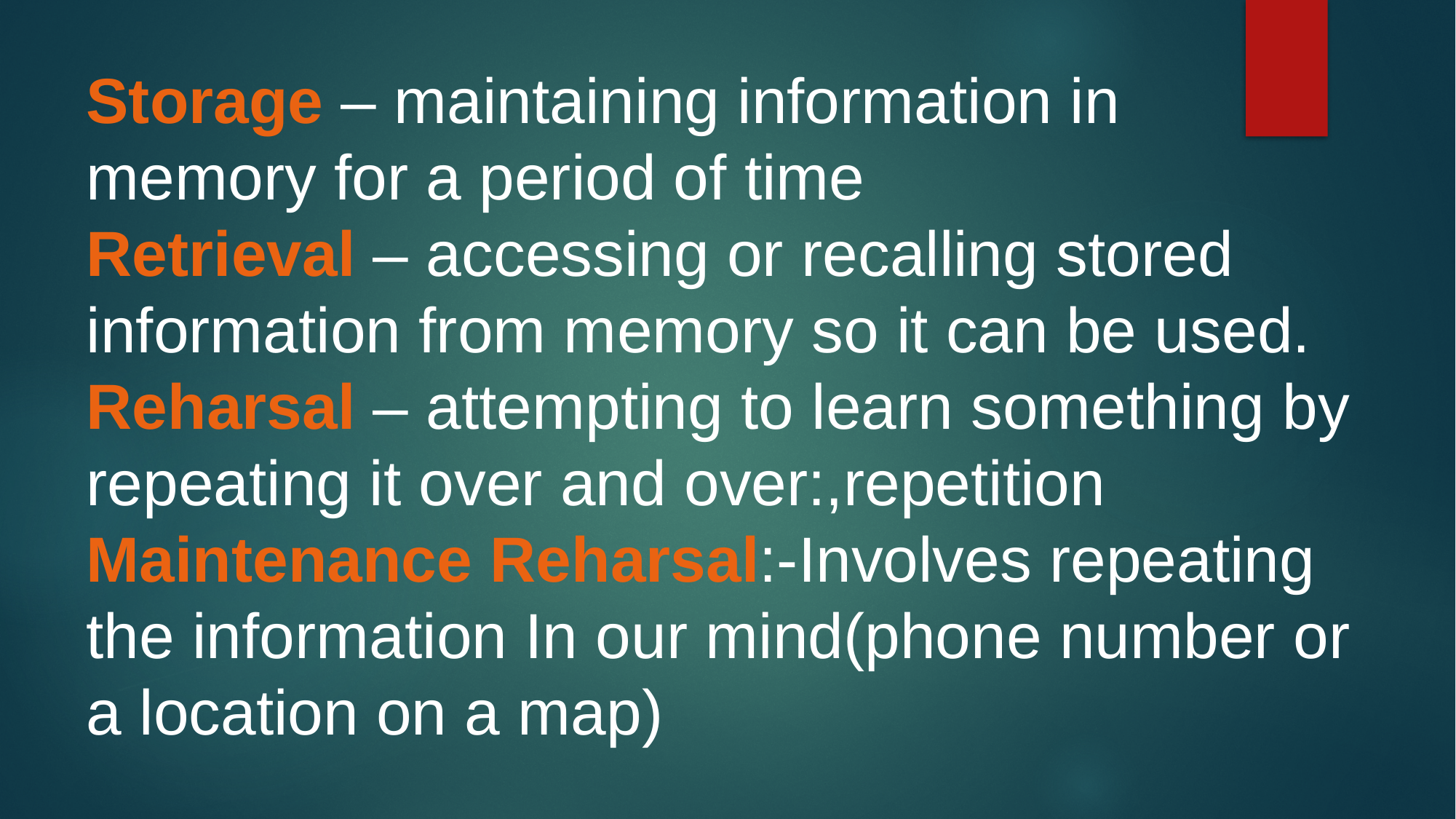

# Storage – maintaining information in memory for a period of time Retrieval – accessing or recalling stored information from memory so it can be used. Reharsal – attempting to learn something by repeating it over and over:,repetition Maintenance Reharsal:-Involves repeating the information In our mind(phone number or a location on a map)